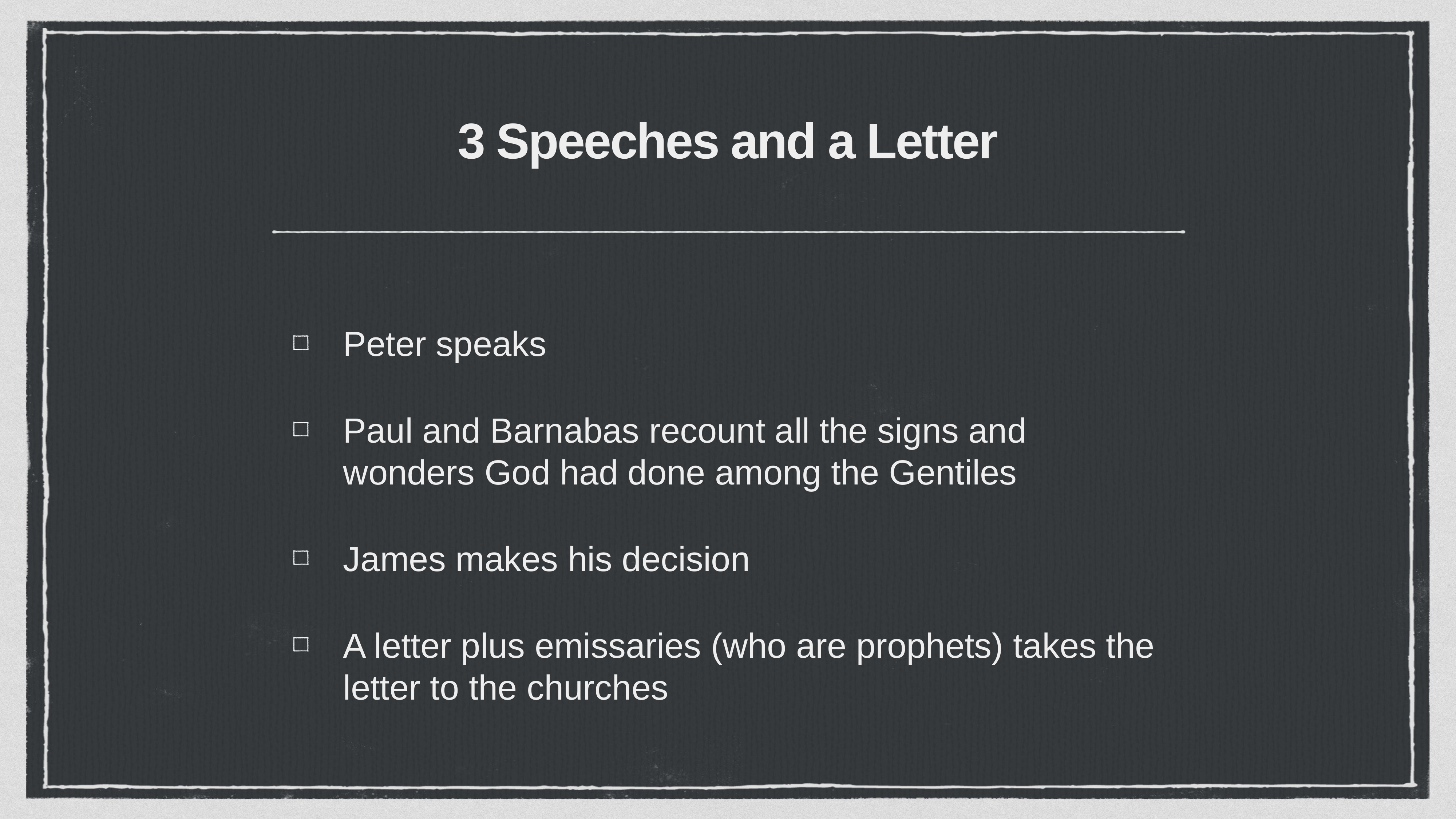

# 3 Speeches and a Letter
Peter speaks
Paul and Barnabas recount all the signs and wonders God had done among the Gentiles
James makes his decision
A letter plus emissaries (who are prophets) takes the letter to the churches